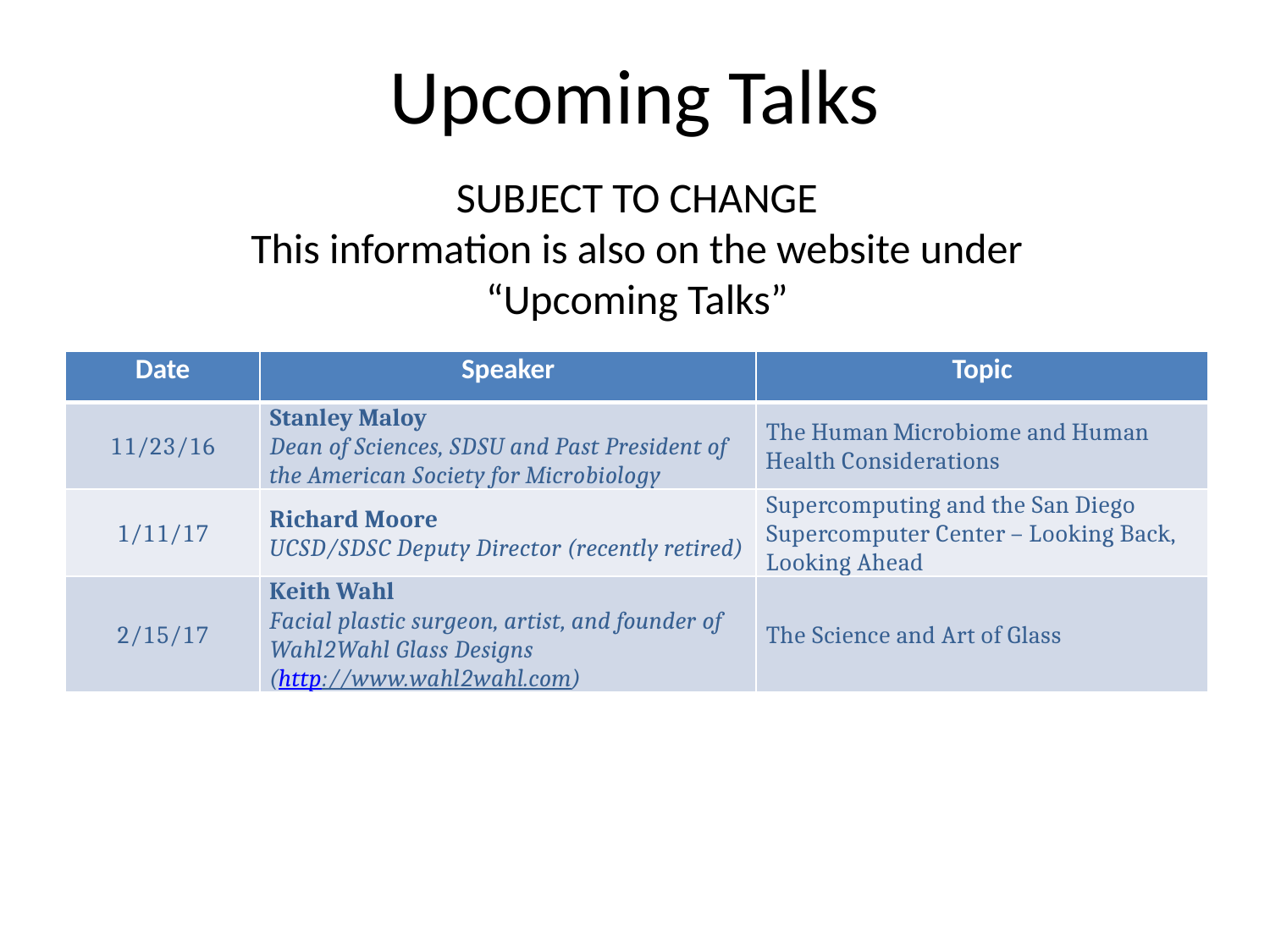

# Upcoming Talks
SUBJECT TO CHANGE
This information is also on the website under
“Upcoming Talks”
| Date | Speaker | Topic |
| --- | --- | --- |
| 11/23/16 | Stanley Maloy Dean of Sciences, SDSU and Past President of the American Society for Microbiology | The Human Microbiome and Human Health Considerations |
| 1/11/17 | Richard Moore UCSD/SDSC Deputy Director (recently retired) | Supercomputing and the San Diego Supercomputer Center – Looking Back, Looking Ahead |
| 2/15/17 | Keith Wahl Facial plastic surgeon, artist, and founder of Wahl2Wahl Glass Designs (http://www.wahl2wahl.com) | The Science and Art of Glass |